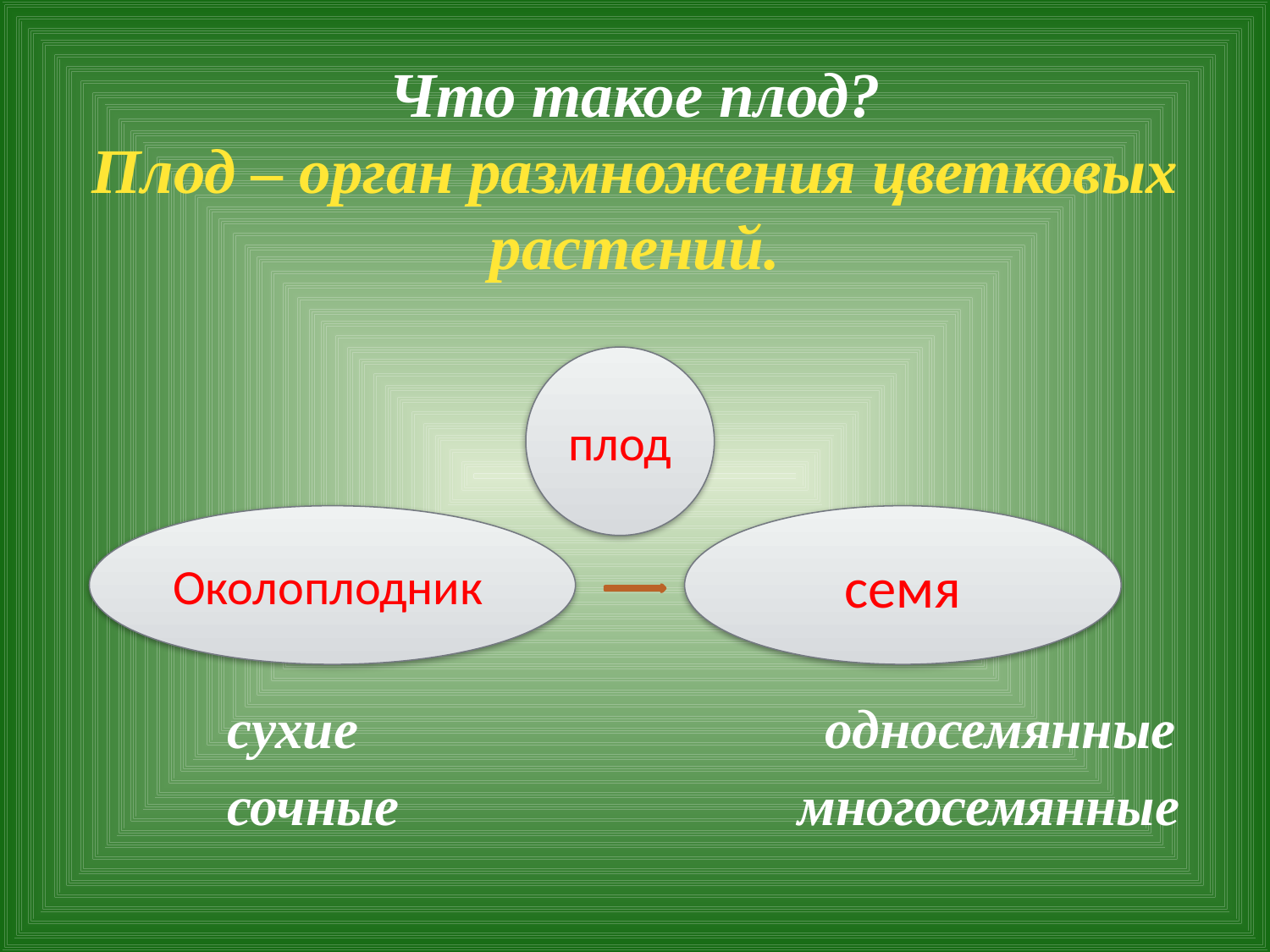

# Что такое плод? Плод – орган размножения цветковых растений.

           сухие                                  односемянные
           сочные                             многосемянные
плод
Околоплодник
семя